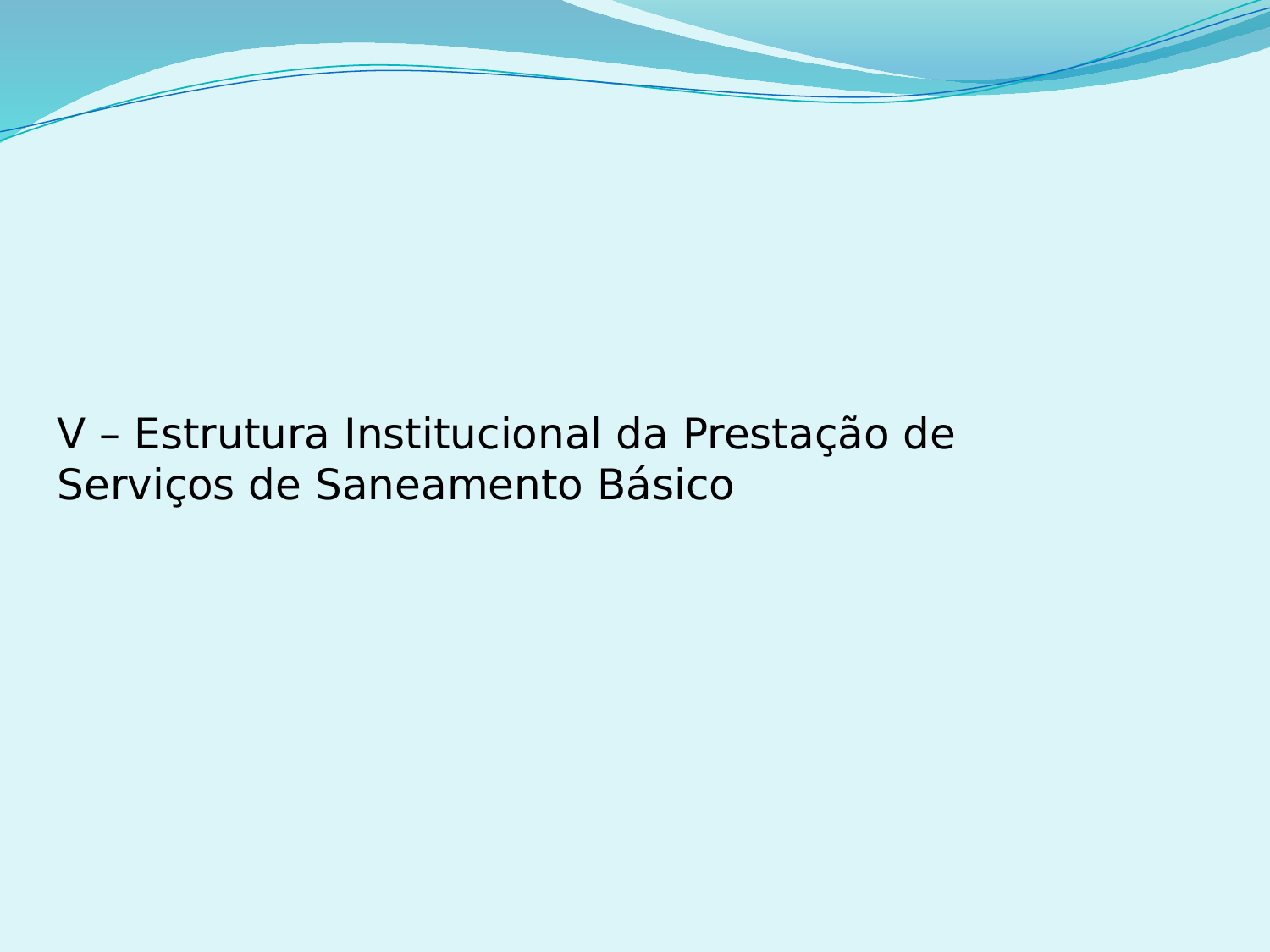

V – Estrutura Institucional da Prestação de Serviços de Saneamento Básico